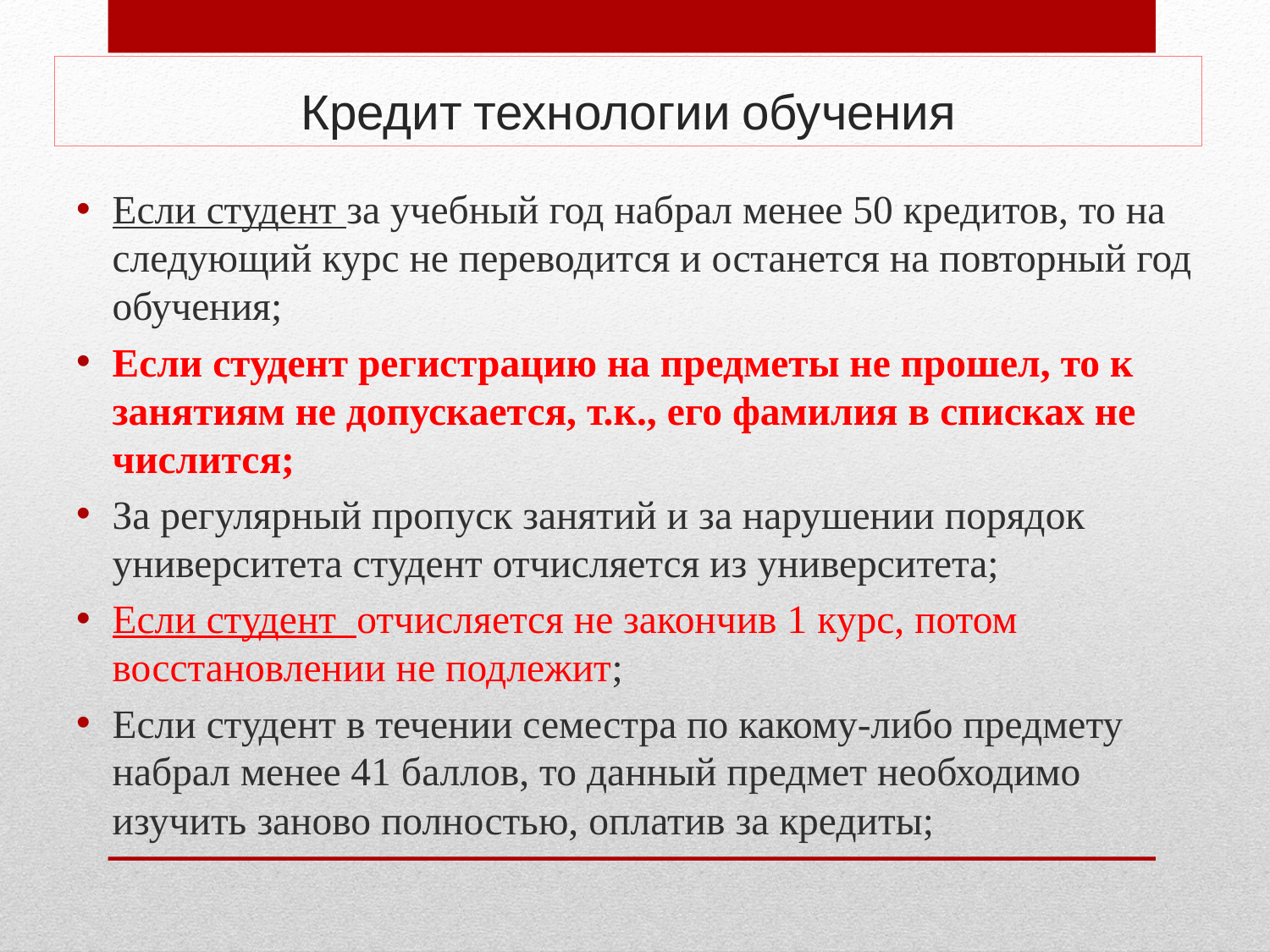

# Кредит технологии обучения
Если студент за учебный год набрал менее 50 кредитов, то на следующий курс не переводится и останется на повторный год обучения;
Если студент регистрацию на предметы не прошел, то к занятиям не допускается, т.к., его фамилия в списках не числится;
За регулярный пропуск занятий и за нарушении порядок университета студент отчисляется из университета;
Если студент  отчисляется не закончив 1 курс, потом восстановлении не подлежит;
Если студент в течении семестра по какому-либо предмету набрал менее 41 баллов, то данный предмет необходимо изучить заново полностью, оплатив за кредиты;